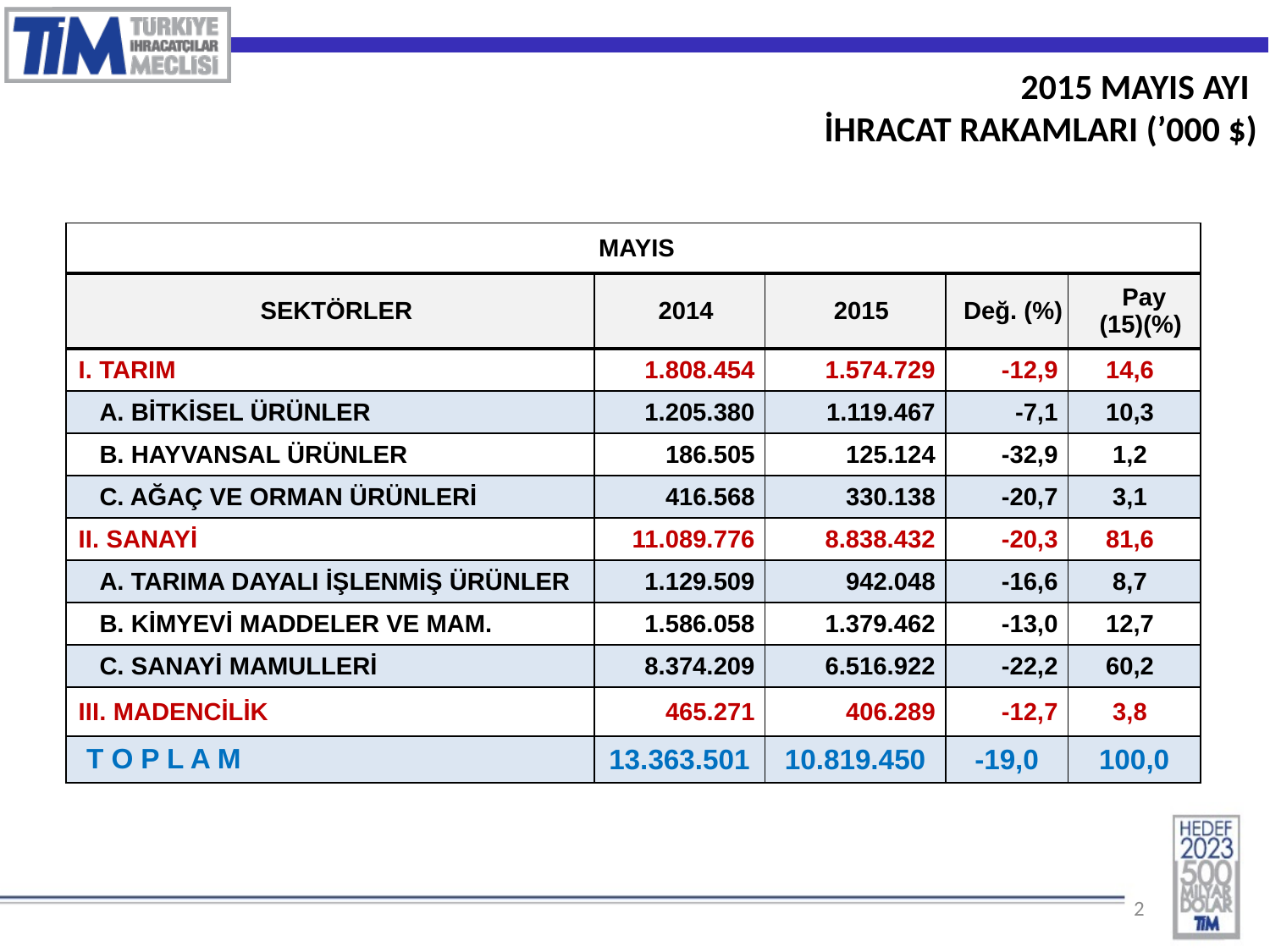

2015 MAYIS AYI
İHRACAT RAKAMLARI (’000 $)
| MAYIS |  |  |  |  |
| --- | --- | --- | --- | --- |
| SEKTÖRLER | 2014 | 2015 | Değ. (%) | Pay (15)(%) |
| I. TARIM | 1.808.454 | 1.574.729 | -12,9 | 14,6 |
| A. BİTKİSEL ÜRÜNLER | 1.205.380 | 1.119.467 | -7,1 | 10,3 |
| B. HAYVANSAL ÜRÜNLER | 186.505 | 125.124 | -32,9 | 1,2 |
| C. AĞAÇ VE ORMAN ÜRÜNLERİ | 416.568 | 330.138 | -20,7 | 3,1 |
| II. SANAYİ | 11.089.776 | 8.838.432 | -20,3 | 81,6 |
| A. TARIMA DAYALI İŞLENMİŞ ÜRÜNLER | 1.129.509 | 942.048 | -16,6 | 8,7 |
| B. KİMYEVİ MADDELER VE MAM. | 1.586.058 | 1.379.462 | -13,0 | 12,7 |
| C. SANAYİ MAMULLERİ | 8.374.209 | 6.516.922 | -22,2 | 60,2 |
| III. MADENCİLİK | 465.271 | 406.289 | -12,7 | 3,8 |
| T O P L A M | 13.363.501 | 10.819.450 | -19,0 | 100,0 |
2